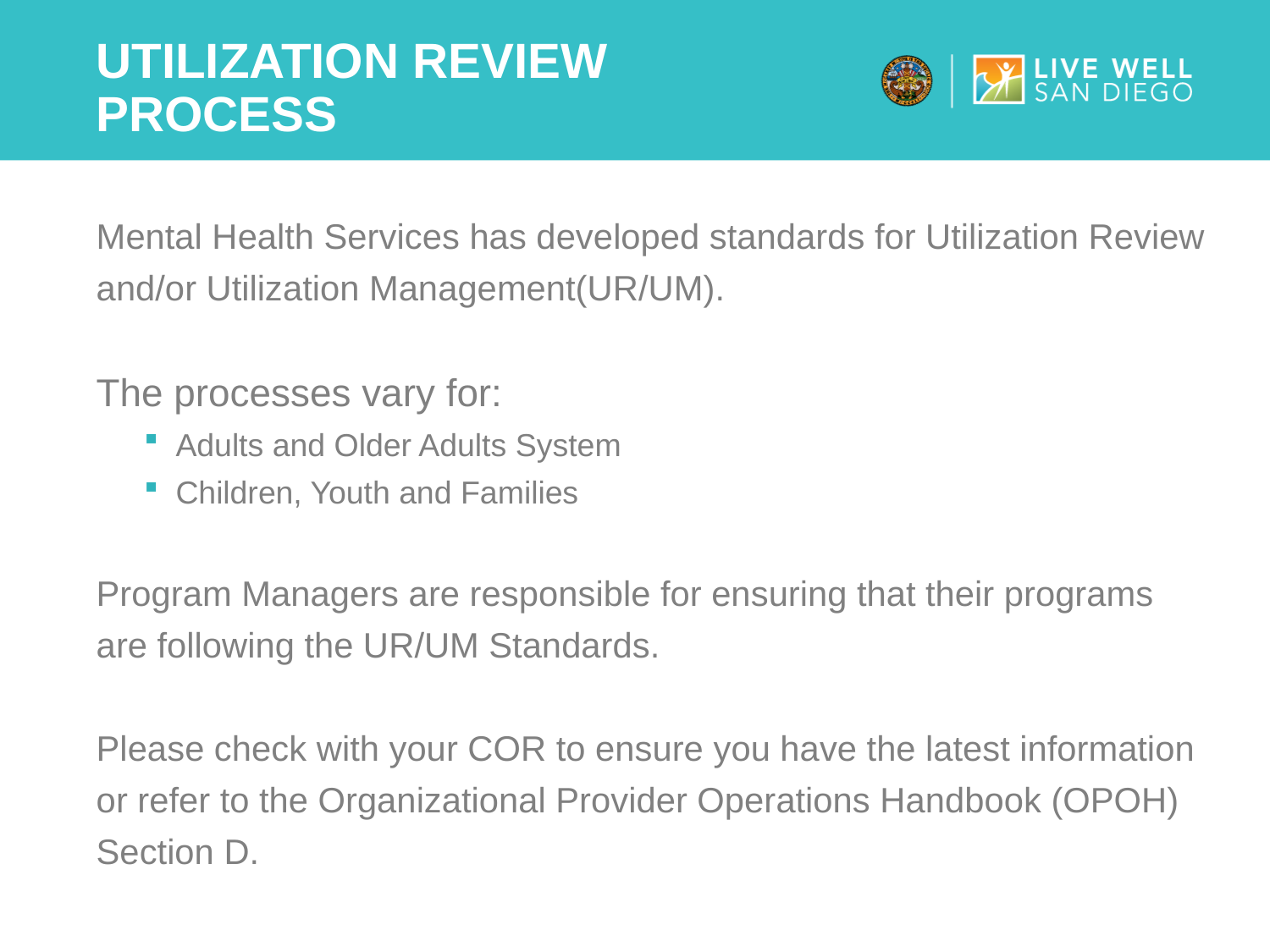

# Utilization Review Process
Mental Health Services has developed standards for Utilization Review
and/or Utilization Management(UR/UM).

The processes vary for:
Adults and Older Adults System
Children, Youth and Families

Program Managers are responsible for ensuring that their programs
are following the UR/UM Standards.

Please check with your COR to ensure you have the latest information
or refer to the Organizational Provider Operations Handbook (OPOH)
Section D.